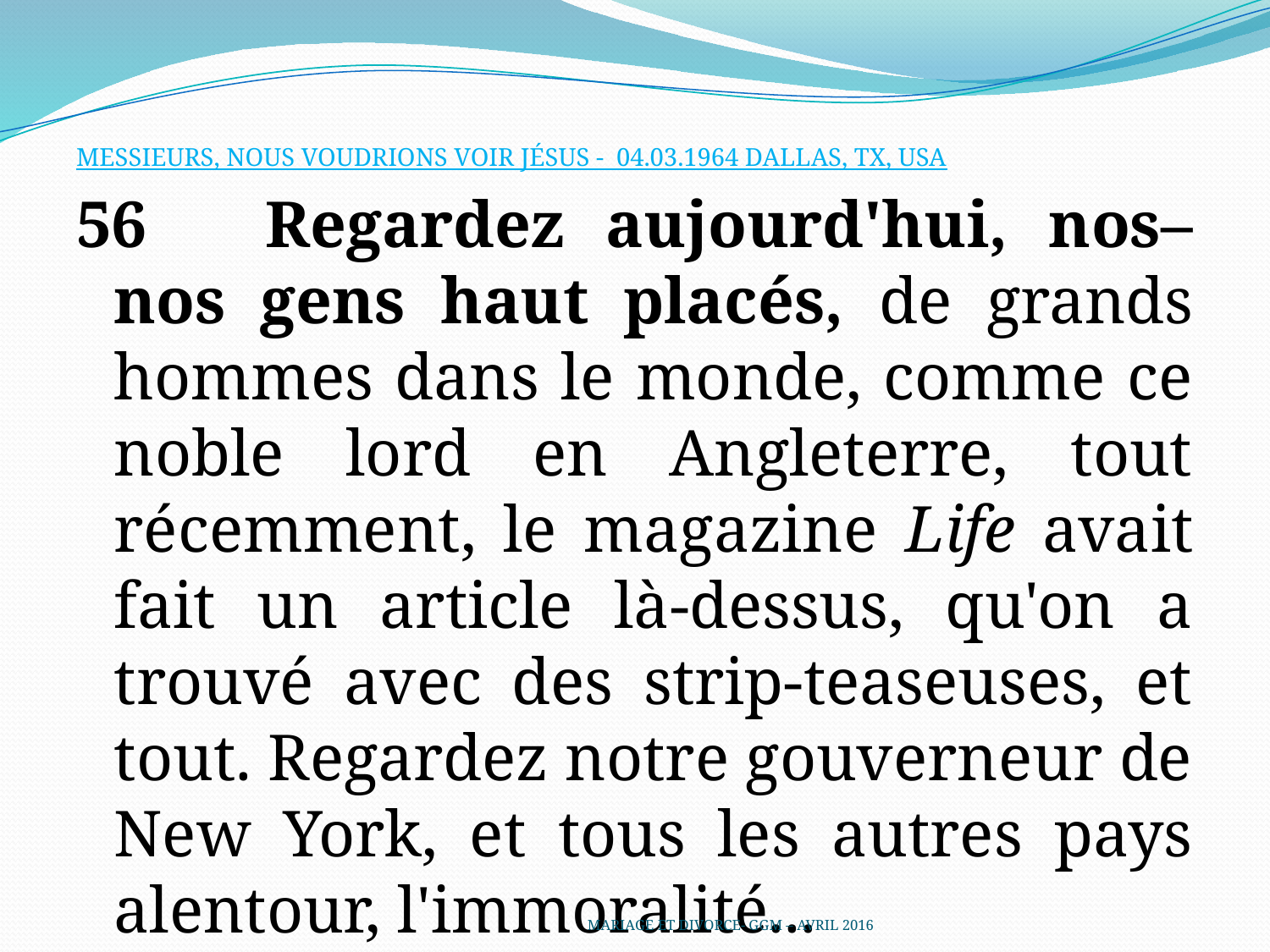

MESSIEURS, NOUS VOUDRIONS VOIR JÉSUS -  04.03.1964 DALLAS, TX, USA
56 	Regardez aujourd'hui, nos–nos gens haut placés, de grands hommes dans le monde, comme ce noble lord en Angleterre, tout récemment, le magazine Life avait fait un article là-dessus, qu'on a trouvé avec des strip-teaseuses, et tout. Regardez notre gouverneur de New York, et tous les autres pays alentour, l'immoralité...
MARIAGE ET DIVORCE- GGM – AVRIL 2016